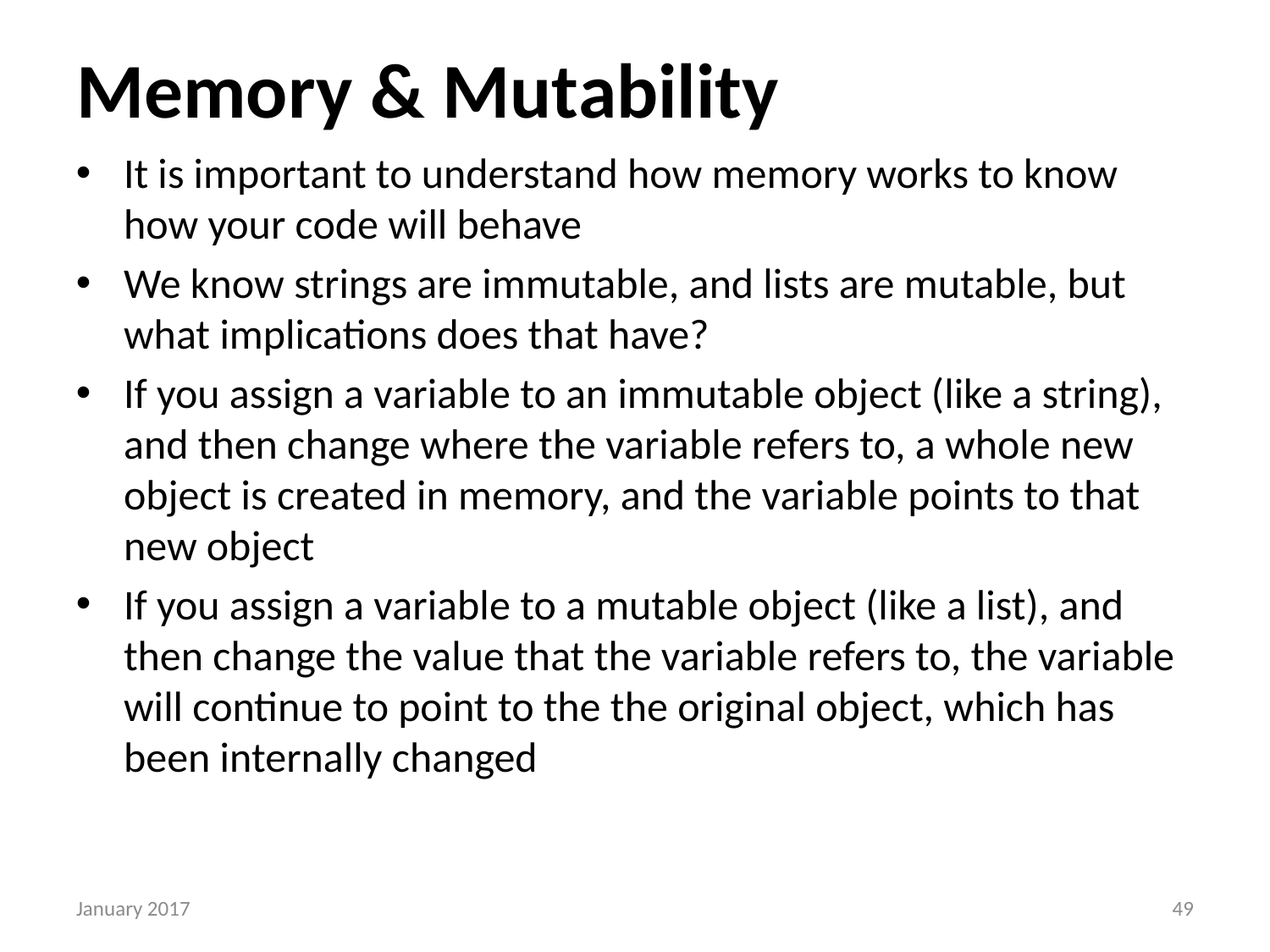

# Memory & Mutability
It is important to understand how memory works to know how your code will behave
We know strings are immutable, and lists are mutable, but what implications does that have?
If you assign a variable to an immutable object (like a string), and then change where the variable refers to, a whole new object is created in memory, and the variable points to that new object
If you assign a variable to a mutable object (like a list), and then change the value that the variable refers to, the variable will continue to point to the the original object, which has been internally changed
January 2017
49